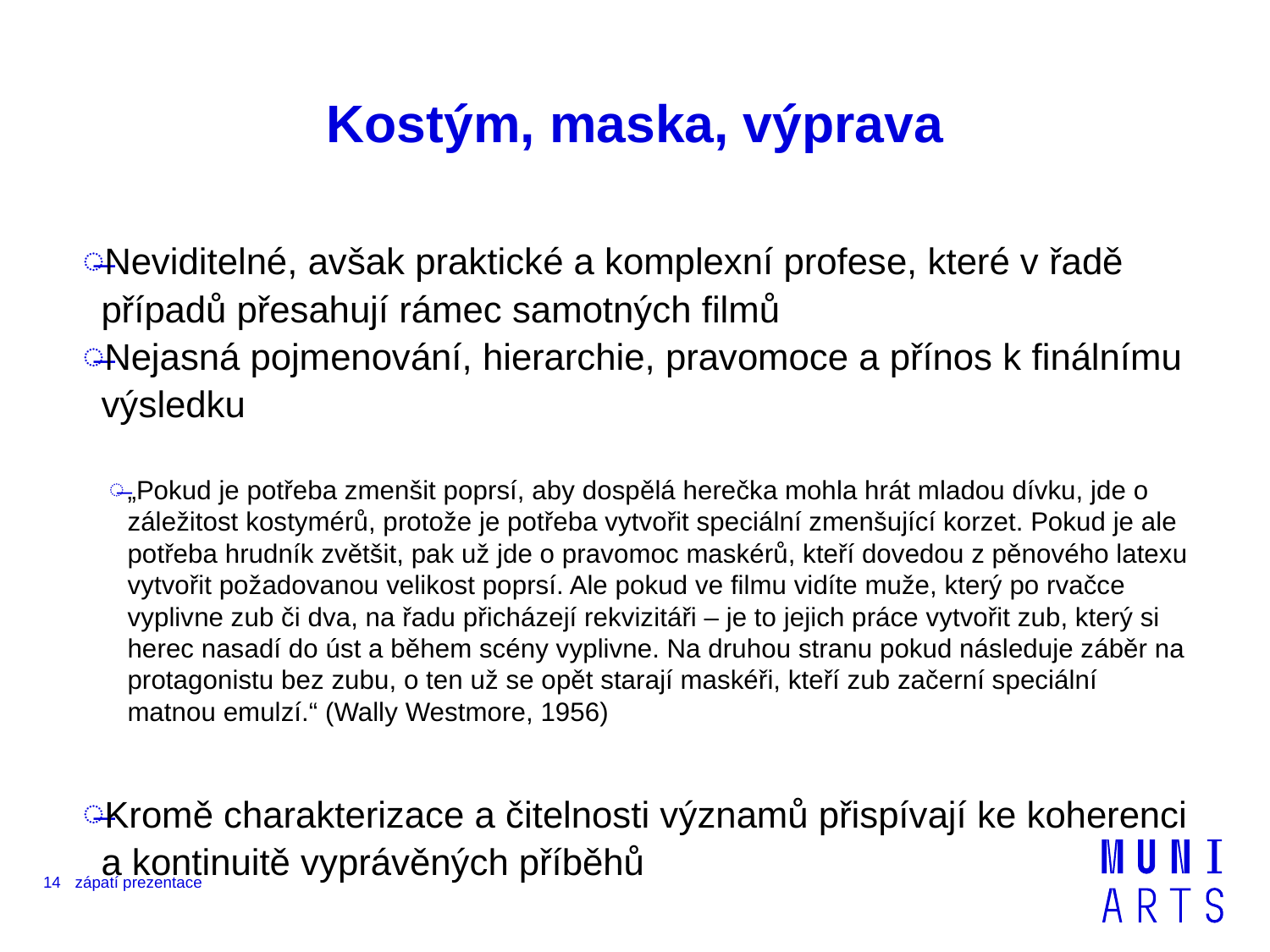

# Kostým, maska, výprava
Neviditelné, avšak praktické a komplexní profese, které v řadě případů přesahují rámec samotných filmů
Nejasná pojmenování, hierarchie, pravomoce a přínos k finálnímu výsledku

„Pokud je potřeba zmenšit poprsí, aby dospělá herečka mohla hrát mladou dívku, jde o záležitost kostymérů, protože je potřeba vytvořit speciální zmenšující korzet. Pokud je ale potřeba hrudník zvětšit, pak už jde o pravomoc maskérů, kteří dovedou z pěnového latexu vytvořit požadovanou velikost poprsí. Ale pokud ve filmu vidíte muže, který po rvačce vyplivne zub či dva, na řadu přicházejí rekvizitáři – je to jejich práce vytvořit zub, který si herec nasadí do úst a během scény vyplivne. Na druhou stranu pokud následuje záběr na protagonistu bez zubu, o ten už se opět starají maskéři, kteří zub začerní speciální matnou emulzí.“ (Wally Westmore, 1956)

Kromě charakterizace a čitelnosti významů přispívají ke koherenci a kontinuitě vyprávěných příběhů

14
zápatí prezentace